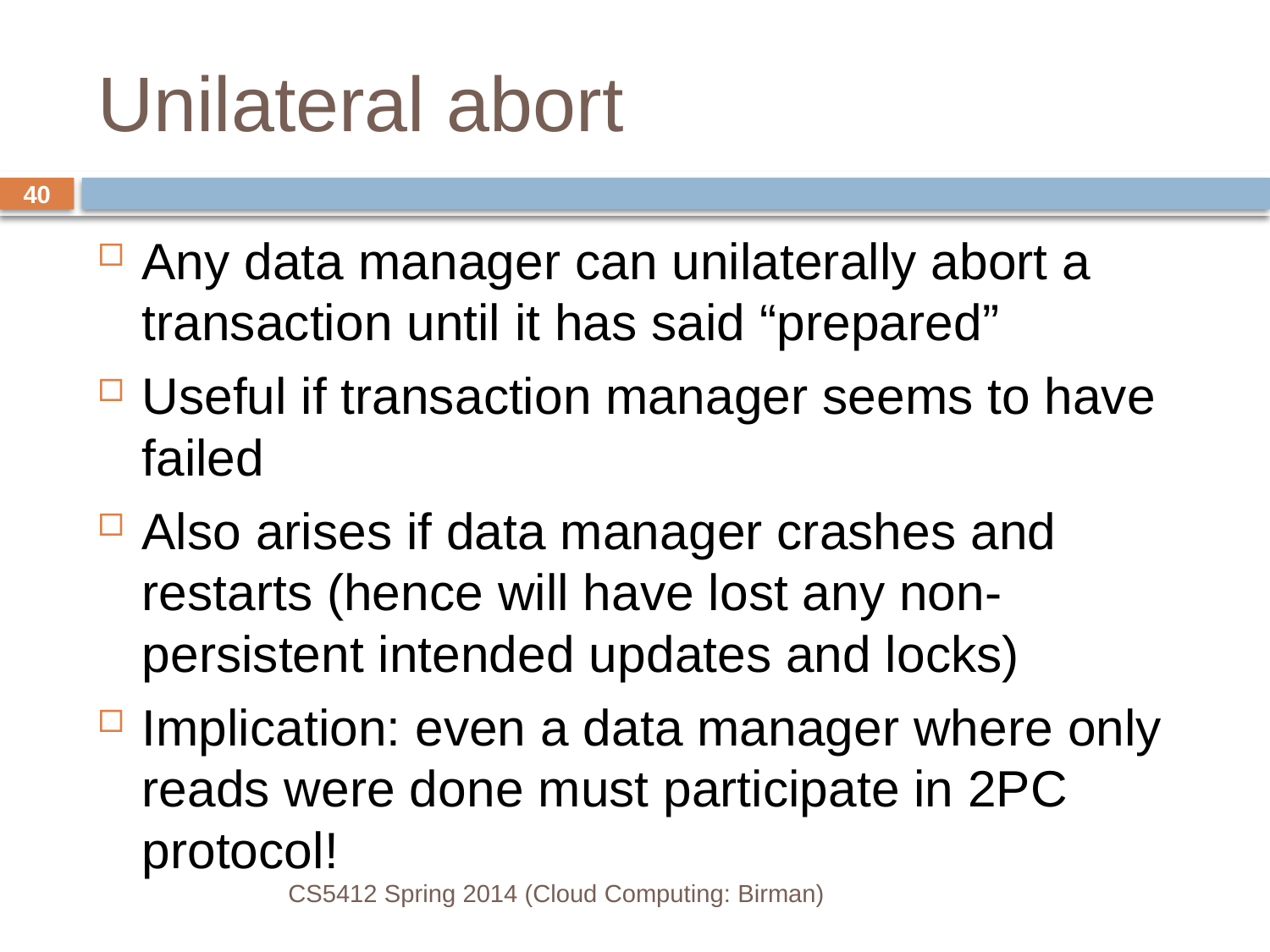

# Unilateral abort
40
Any data manager can unilaterally abort a transaction until it has said “prepared”
Useful if transaction manager seems to have failed
Also arises if data manager crashes and restarts (hence will have lost any non-persistent intended updates and locks)
Implication: even a data manager where only reads were done must participate in 2PC protocol!
CS5412 Spring 2014 (Cloud Computing: Birman)